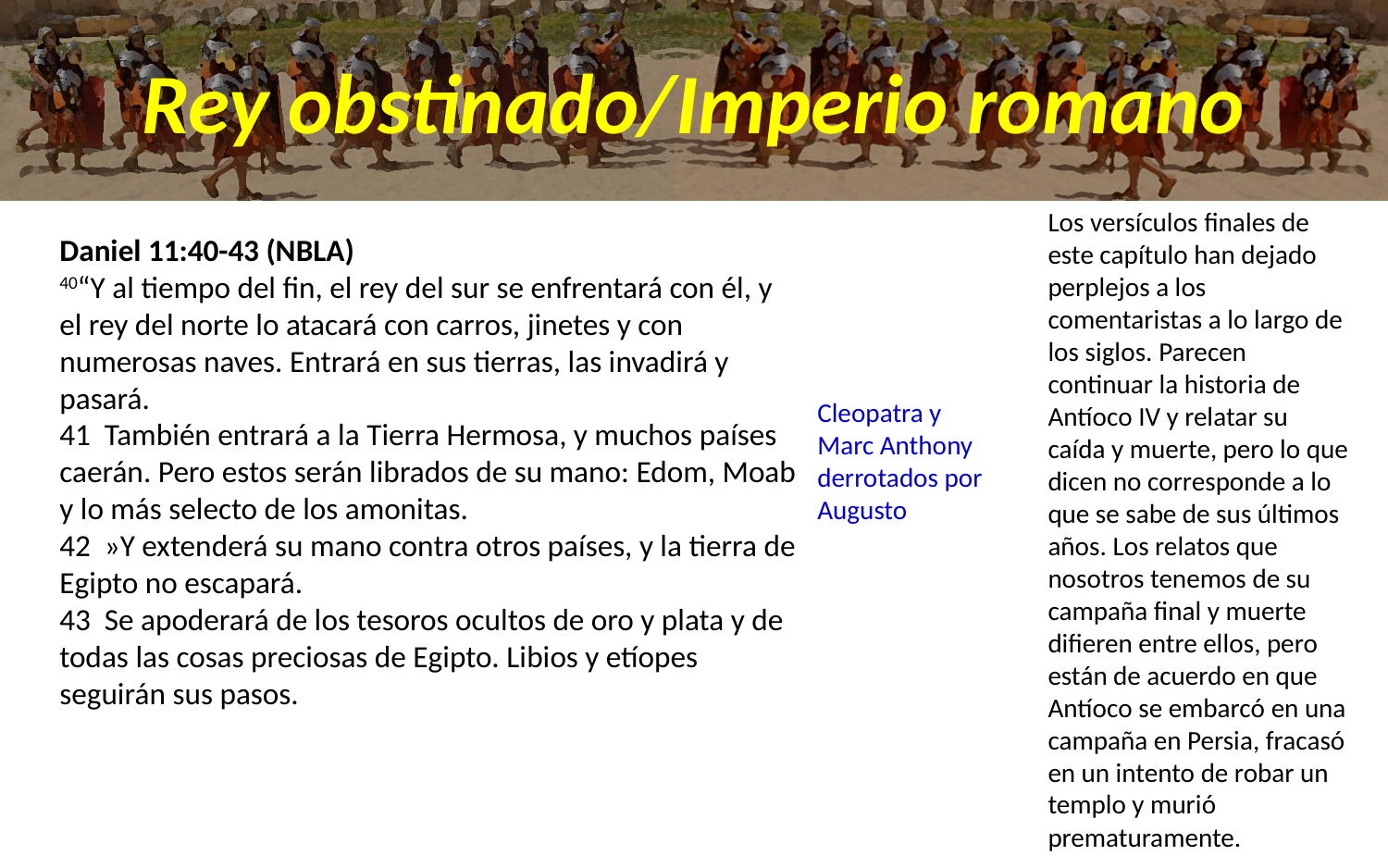

# Rey obstinado/Imperio romano
Los versículos finales de este capítulo han dejado perplejos a los comentaristas a lo largo de los siglos. Parecen continuar la historia de Antíoco IV y relatar su caída y muerte, pero lo que dicen no corresponde a lo que se sabe de sus últimos años. Los relatos que nosotros tenemos de su campaña final y muerte difieren entre ellos, pero están de acuerdo en que Antíoco se embarcó en una campaña en Persia, fracasó en un intento de robar un templo y murió prematuramente.
Daniel 11:40-43 (NBLA)
40“Y al tiempo del fin, el rey del sur se enfrentará con él, y el rey del norte lo atacará con carros, jinetes y con numerosas naves. Entrará en sus tierras, las invadirá y pasará.
41  También entrará a la Tierra Hermosa, y muchos países caerán. Pero estos serán librados de su mano: Edom, Moab y lo más selecto de los amonitas.
42  »Y extenderá su mano contra otros países, y la tierra de Egipto no escapará.
43  Se apoderará de los tesoros ocultos de oro y plata y de todas las cosas preciosas de Egipto. Libios y etíopes seguirán sus pasos.
Cleopatra y Marc Anthony derrotados por Augusto
– Partos=Este &galos= Norte
Vs 44 31 aC
Pero las noticias del este y del norte lo alarmarán, y saldrá con gran furor para destruir y dar a muchos a la destrucción.
–Partos=Este &galos = Norte